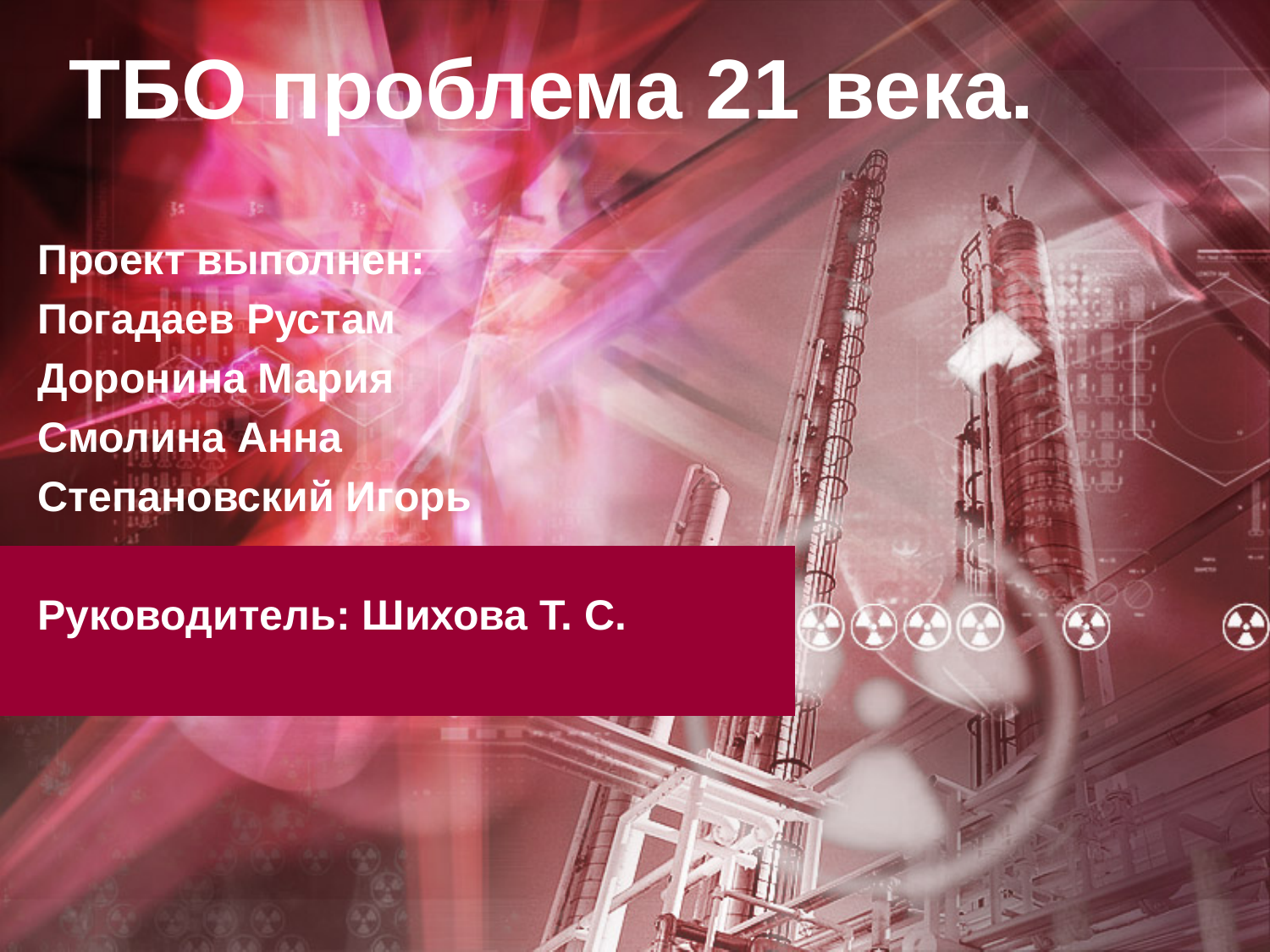

# ТБО проблема 21 века.
Проект выполнен:
Погадаев Рустам
Доронина Мария
Смолина Анна
Степановский Игорь

Руководитель: Шихова Т. С.